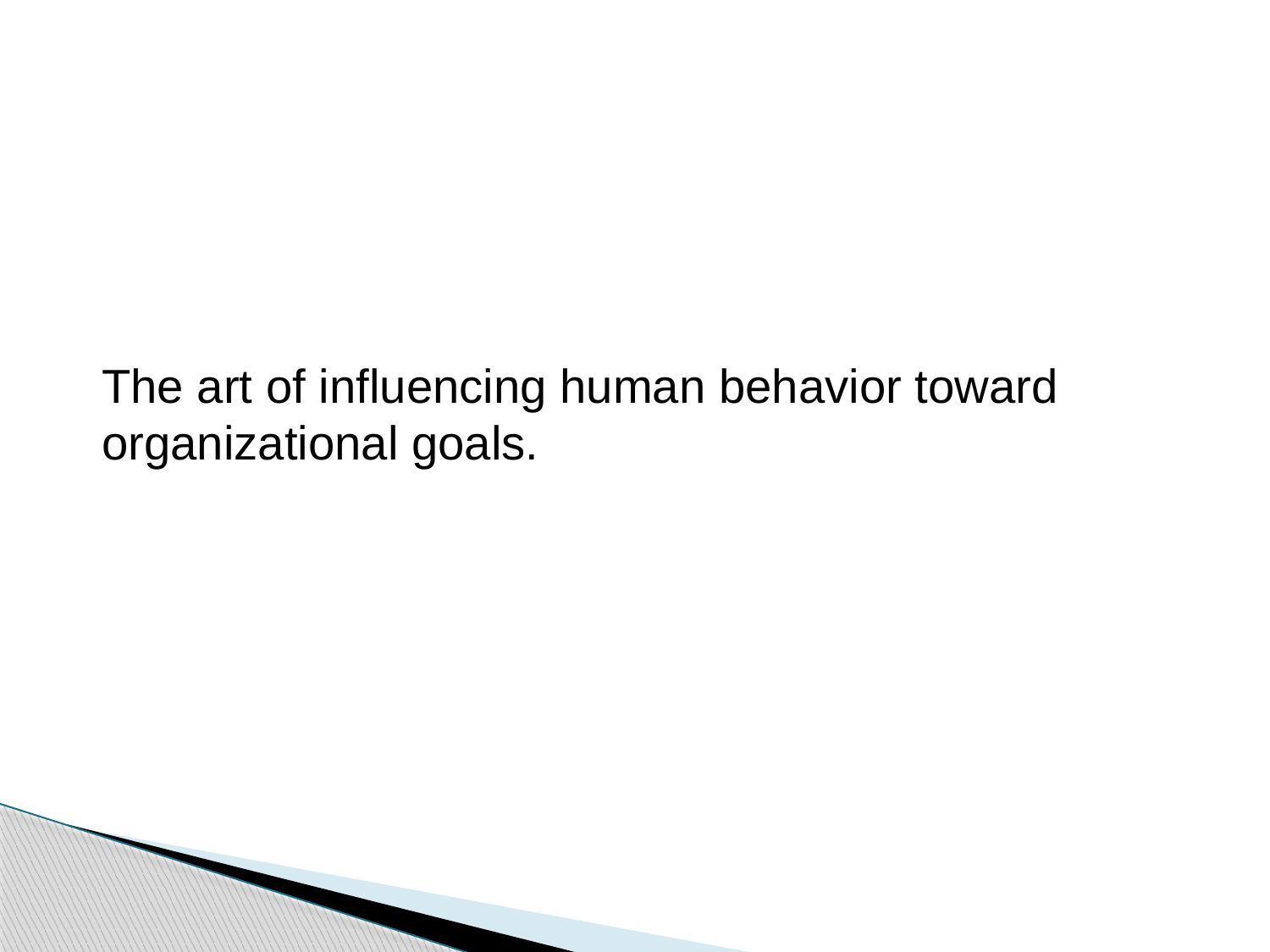

#
The art of influencing human behavior toward organizational goals.